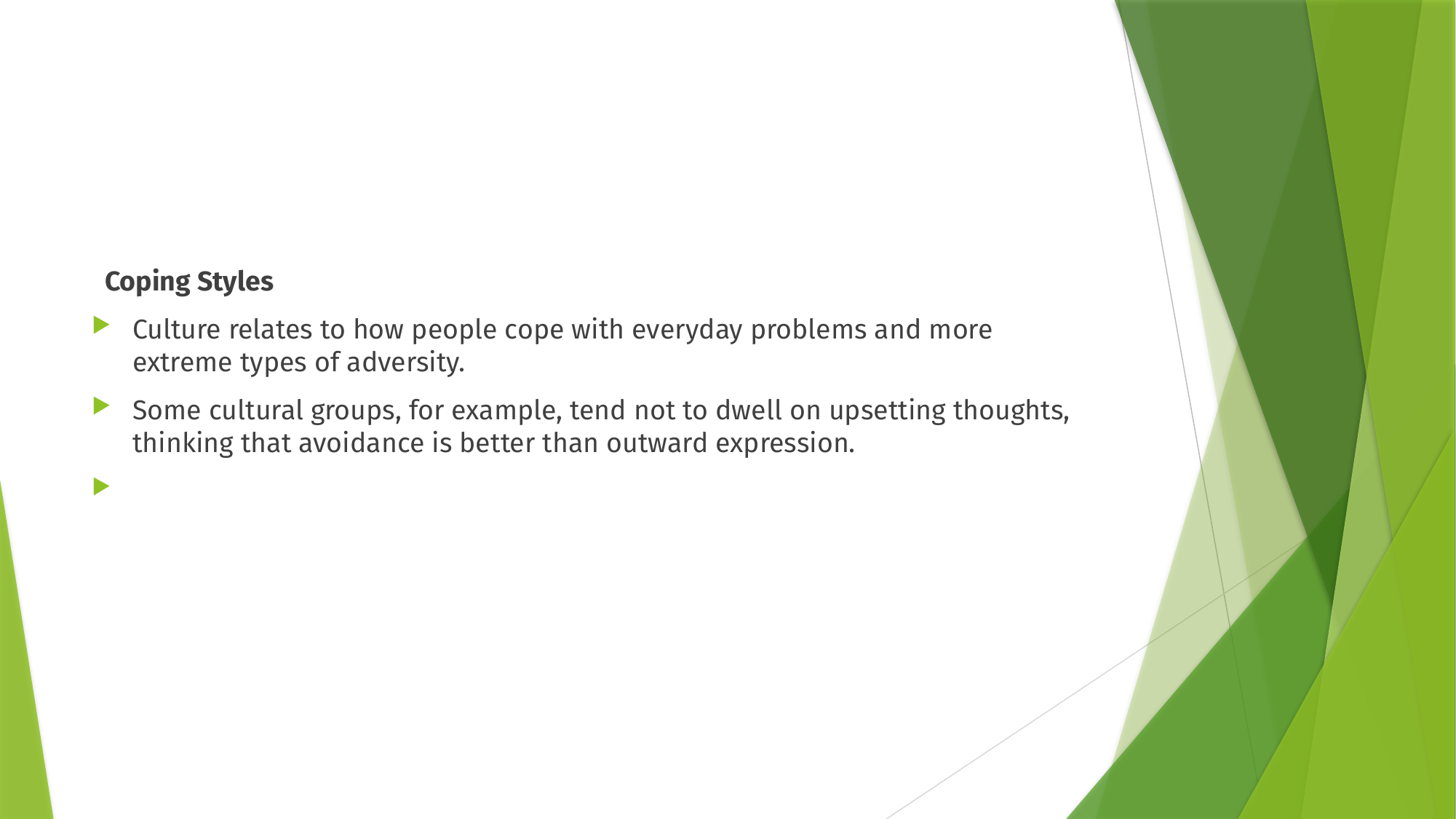

#
  Coping Styles
Culture relates to how people cope with everyday problems and more extreme types of adversity.
Some cultural groups, for example, tend not to dwell on upsetting thoughts, thinking that avoidance is better than outward expression.